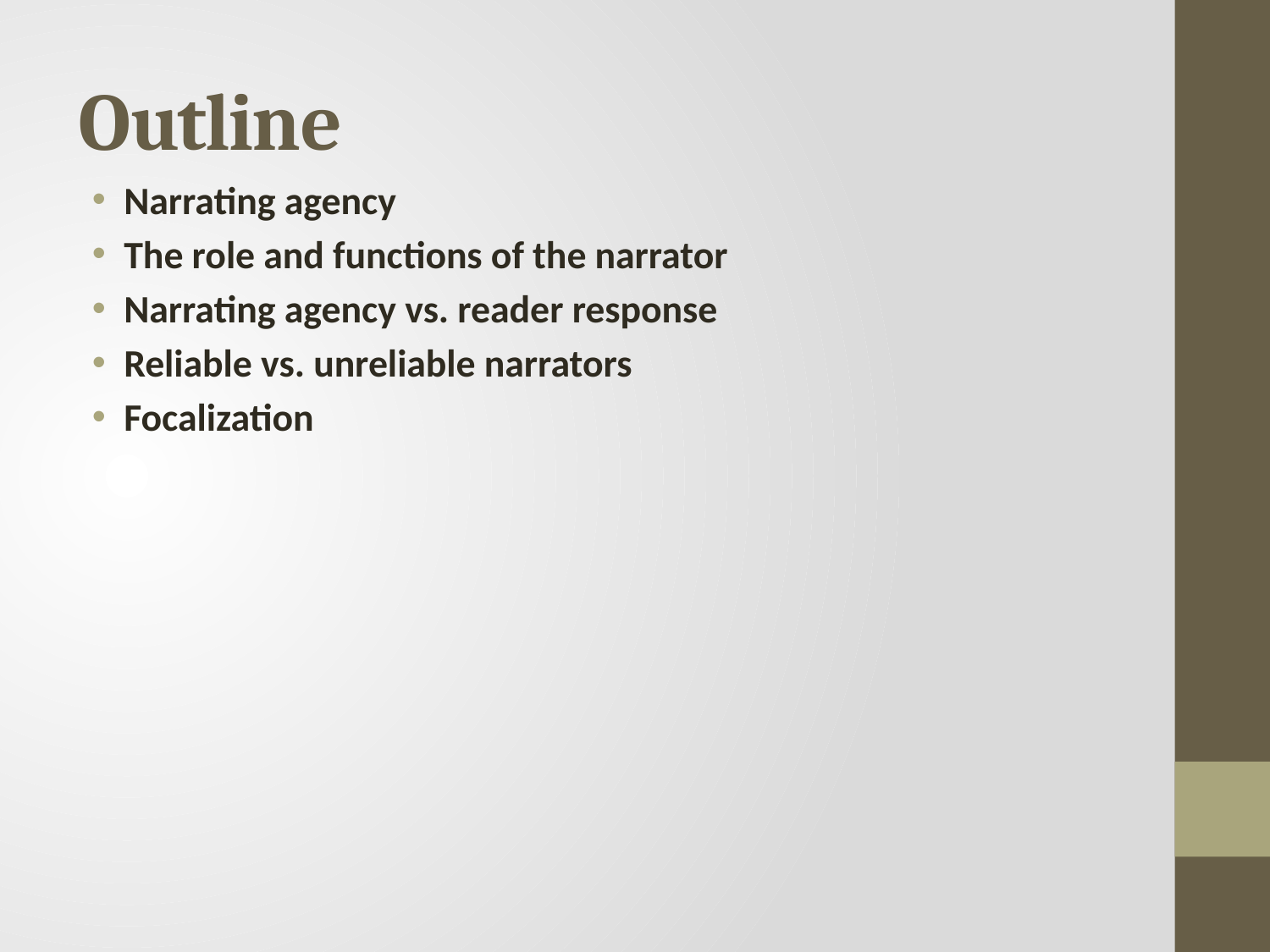

# Outline
Narrating agency
The role and functions of the narrator
Narrating agency vs. reader response
Reliable vs. unreliable narrators
Focalization